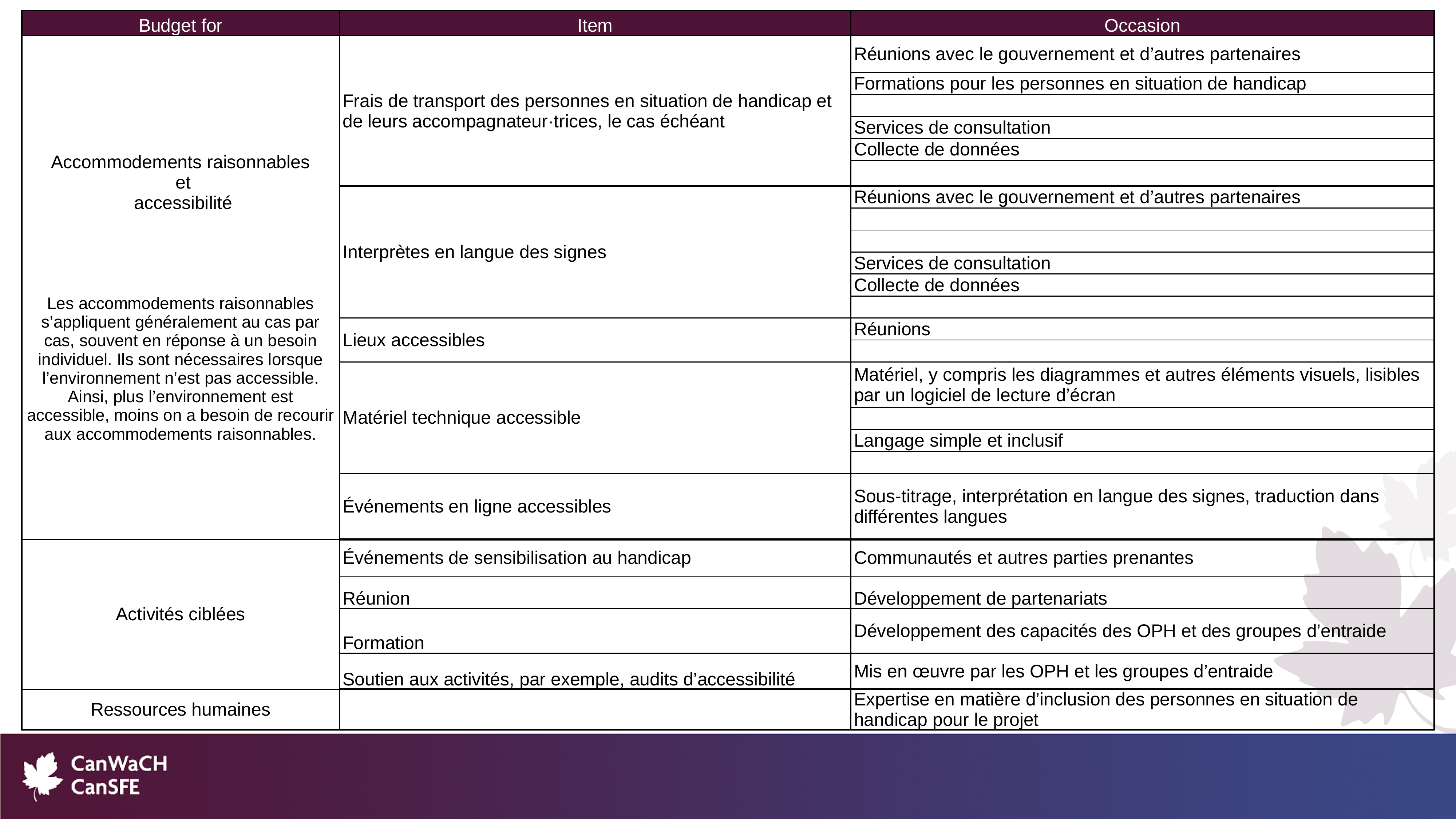

| Budget for | Item | Occasion |
| --- | --- | --- |
| Accommodements raisonnables et accessibilité Les accommodements raisonnables s’appliquent généralement au cas par cas, souvent en réponse à un besoin individuel. Ils sont nécessaires lorsque l’environnement n’est pas accessible. Ainsi, plus l’environnement est accessible, moins on a besoin de recourir aux accommodements raisonnables. | Frais de transport des personnes en situation de handicap et de leurs accompagnateur·trices, le cas échéant | Réunions avec le gouvernement et d’autres partenaires |
|  |  | Formations pour les personnes en situation de handicap |
|  |  |  |
|  |  | Services de consultation |
|  |  | Collecte de données |
|  |  |  |
|  | Interprètes en langue des signes | Réunions avec le gouvernement et d’autres partenaires |
|  |  |  |
|  |  |  |
|  |  | Services de consultation |
|  |  | Collecte de données |
|  |  |  |
|  | Lieux accessibles | Réunions |
|  |  |  |
|  | Matériel technique accessible | Matériel, y compris les diagrammes et autres éléments visuels, lisibles par un logiciel de lecture d’écran |
|  |  |  |
|  |  | Langage simple et inclusif |
|  |  |  |
|  | Événements en ligne accessibles | Sous-titrage, interprétation en langue des signes, traduction dans différentes langues |
| Activités ciblées | Événements de sensibilisation au handicap | Communautés et autres parties prenantes |
|  | Réunion | Développement de partenariats |
|  | Formation | Développement des capacités des OPH et des groupes d’entraide |
|  | Soutien aux activités, par exemple, audits d’accessibilité | Mis en œuvre par les OPH et les groupes d’entraide |
| Ressources humaines |  | Expertise en matière d’inclusion des personnes en situation de handicap pour le projet |